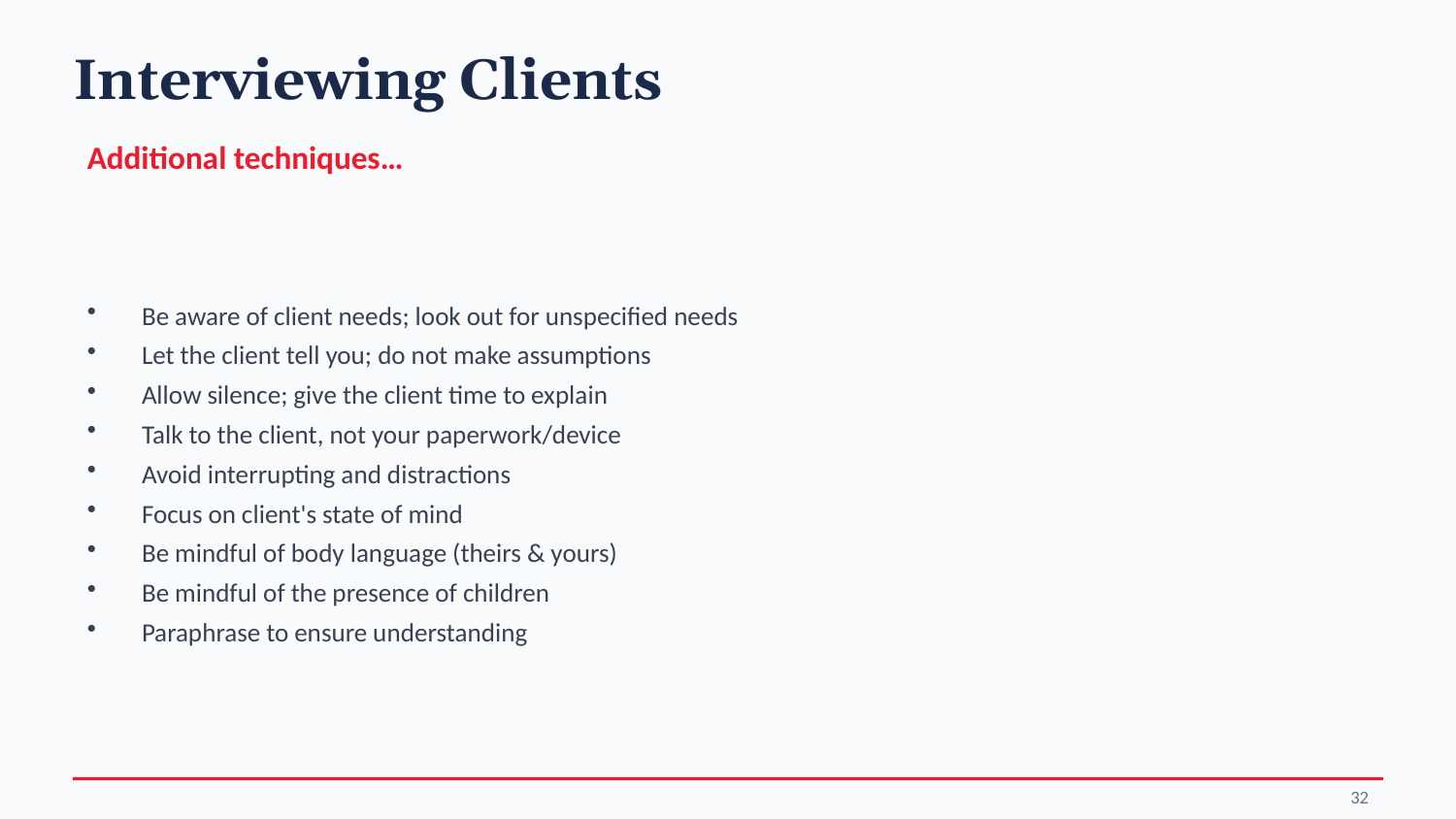

Interviewing Clients
Additional techniques…
Be aware of client needs; look out for unspecified needs
Let the client tell you; do not make assumptions
Allow silence; give the client time to explain
Talk to the client, not your paperwork/device
Avoid interrupting and distractions
Focus on client's state of mind
Be mindful of body language (theirs & yours)
Be mindful of the presence of children
Paraphrase to ensure understanding

32